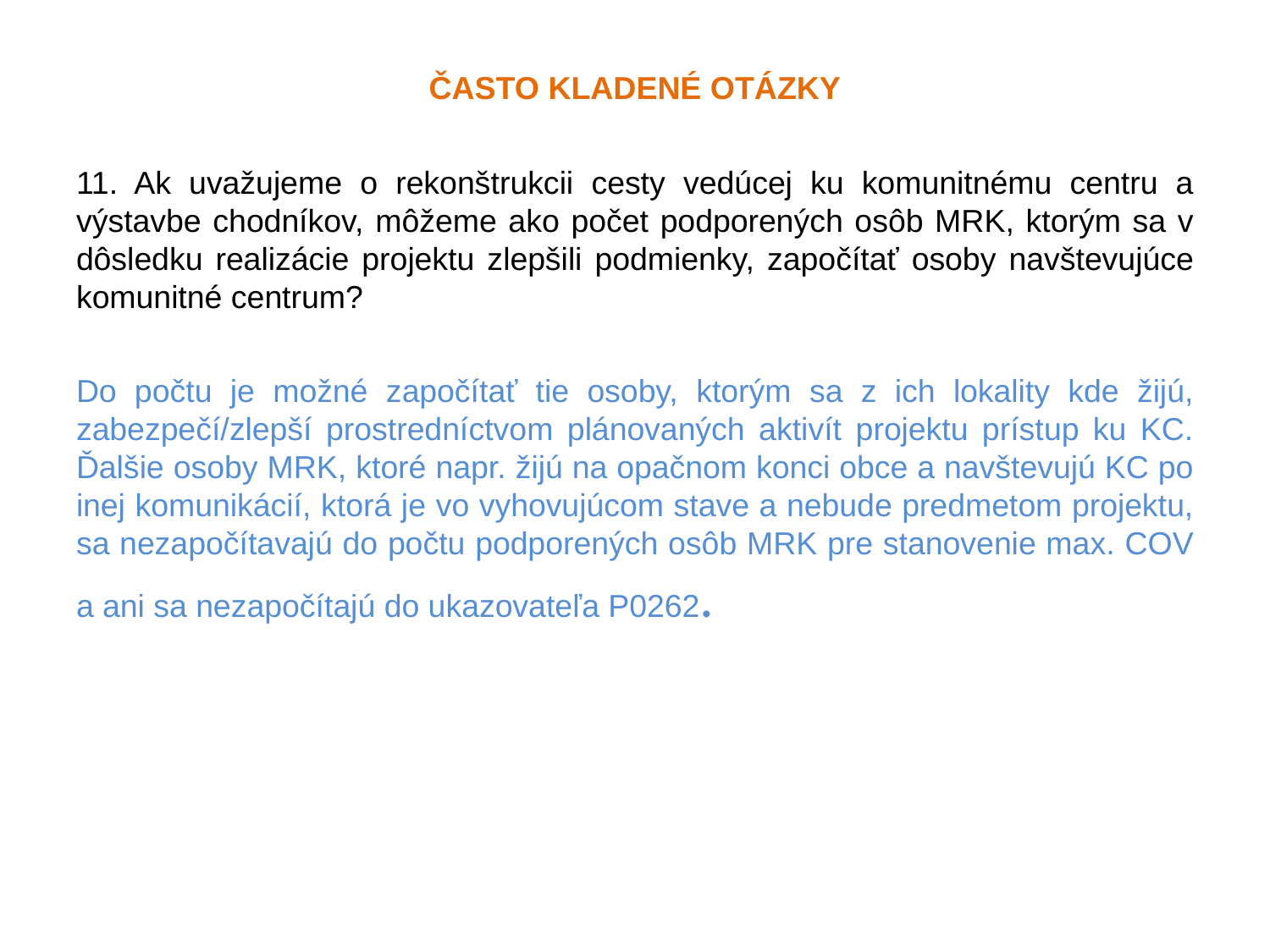

# často kladené otázky
11. Ak uvažujeme o rekonštrukcii cesty vedúcej ku komunitnému centru a výstavbe chodníkov, môžeme ako počet podporených osôb MRK, ktorým sa v dôsledku realizácie projektu zlepšili podmienky, započítať osoby navštevujúce komunitné centrum?

Do počtu je možné započítať tie osoby, ktorým sa z ich lokality kde žijú, zabezpečí/zlepší prostredníctvom plánovaných aktivít projektu prístup ku KC. Ďalšie osoby MRK, ktoré napr. žijú na opačnom konci obce a navštevujú KC po inej komunikácií, ktorá je vo vyhovujúcom stave a nebude predmetom projektu, sa nezapočítavajú do počtu podporených osôb MRK pre stanovenie max. COV a ani sa nezapočítajú do ukazovateľa P0262.